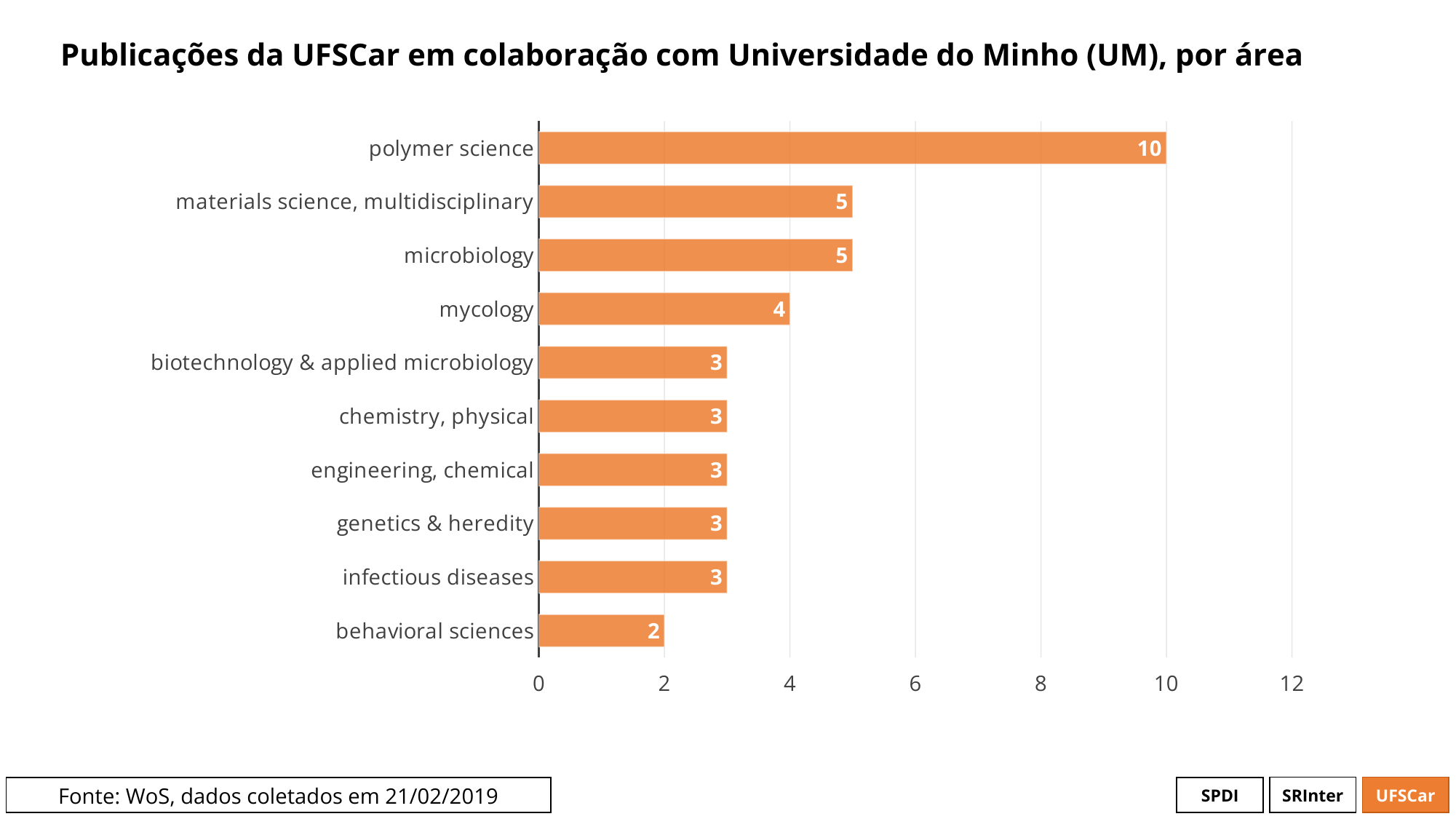

# Publicações da UFSCar em colaboração com Universidade do Minho (UM), por área

### Chart

| Category | # Records |
|---|---|
| polymer science | 10.0 |
| materials science, multidisciplinary | 5.0 |
| microbiology | 5.0 |
| mycology | 4.0 |
| biotechnology & applied microbiology | 3.0 |
| chemistry, physical | 3.0 |
| engineering, chemical | 3.0 |
| genetics & heredity | 3.0 |
| infectious diseases | 3.0 |
| behavioral sciences | 2.0 |